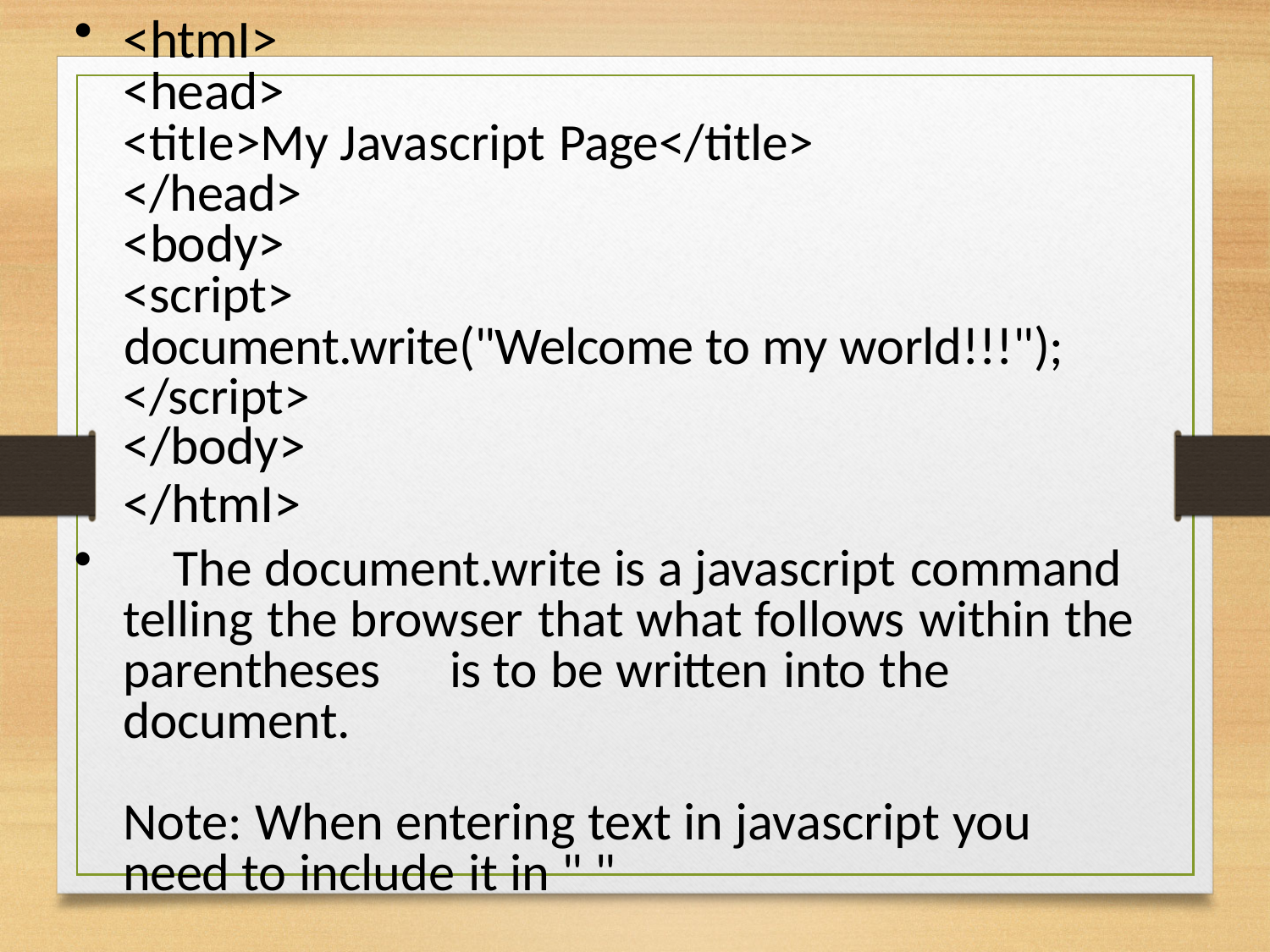

<htmI>
<head>
<titIe>My Javascript Page</title>
</head>
<body>
<script>
document.write("Welcome to my world!!!");
</script>
</body>
</htmI>
	The document.write is a javascript command telling the browser that what follows within the parentheses	is to be written into the document.
Note: When entering text in javascript you need to include it in " "